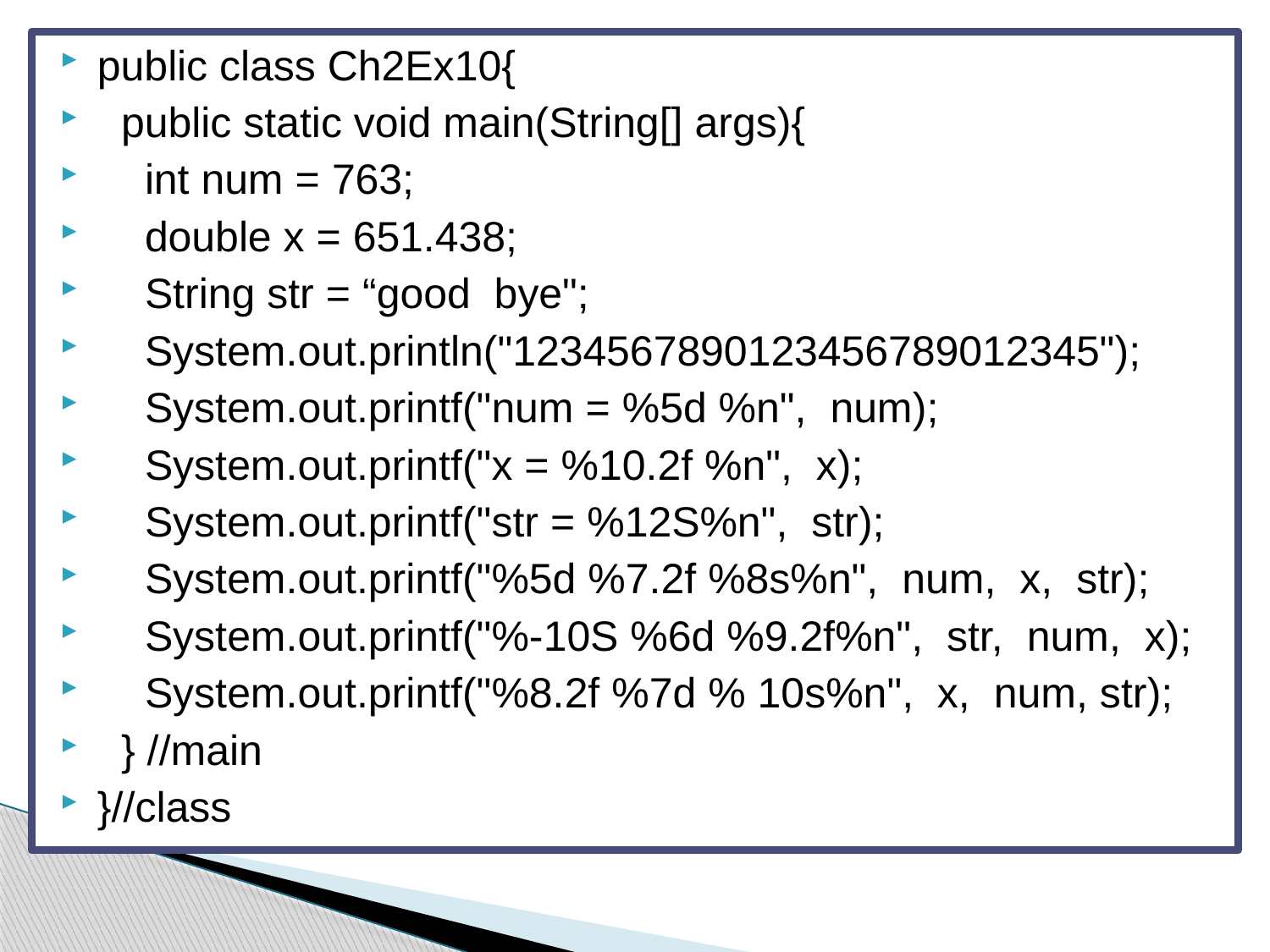

public class Ch2Ex10{
  public static void main(String[] args){
    int num = 763;
    double x = 651.438;
    String str = “good  bye";
    System.out.println("1234567890123456789012345");
    System.out.printf("num = %5d %n",  num);
    System.out.printf("x = %10.2f %n",  x);
    System.out.printf("str = %12S%n",  str);
    System.out.printf("%5d %7.2f %8s%n",  num,  x,  str);
    System.out.printf("%-10S %6d %9.2f%n",  str,  num,  x);
    System.out.printf("%8.2f %7d % 10s%n",  x,  num, str);
  } //main
}//class